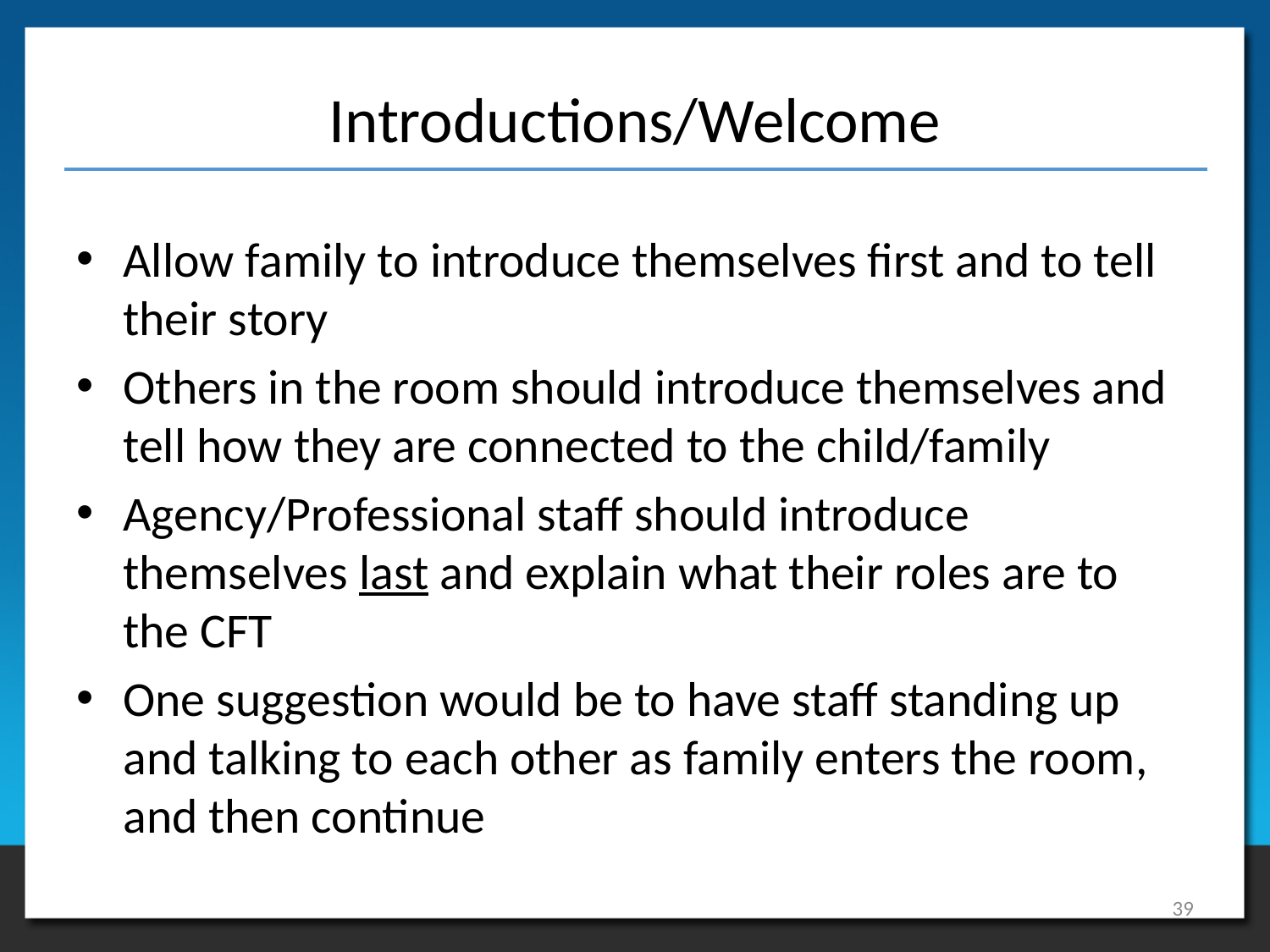

# Introductions/Welcome
Allow family to introduce themselves first and to tell their story
Others in the room should introduce themselves and tell how they are connected to the child/family
Agency/Professional staff should introduce themselves last and explain what their roles are to the CFT
One suggestion would be to have staff standing up and talking to each other as family enters the room, and then continue
39